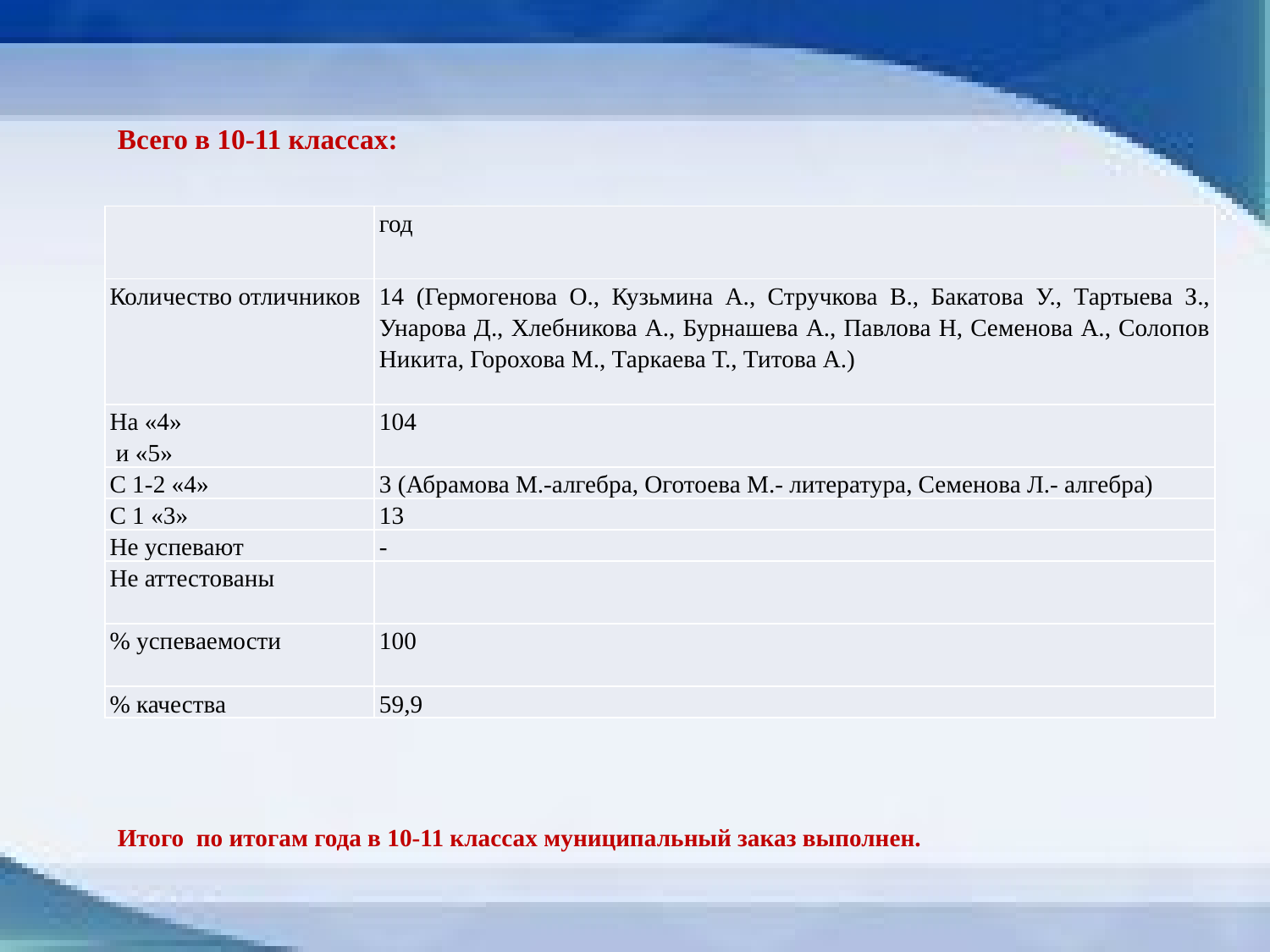

Всего в 10-11 классах:
|  | год |
| --- | --- |
| Количество отличников | 14 (Гермогенова О., Кузьмина А., Стручкова В., Бакатова У., Тартыева З., Унарова Д., Хлебникова А., Бурнашева А., Павлова Н, Семенова А., Солопов Никита, Горохова М., Таркаева Т., Титова А.) |
| На «4» и «5» | 104 |
| С 1-2 «4» | 3 (Абрамова М.-алгебра, Оготоева М.- литература, Семенова Л.- алгебра) |
| С 1 «3» | 13 |
| Не успевают | - |
| Не аттестованы |  |
| % успеваемости | 100 |
| % качества | 59,9 |
Итого  по итогам года в 10-11 классах муниципальный заказ выполнен.